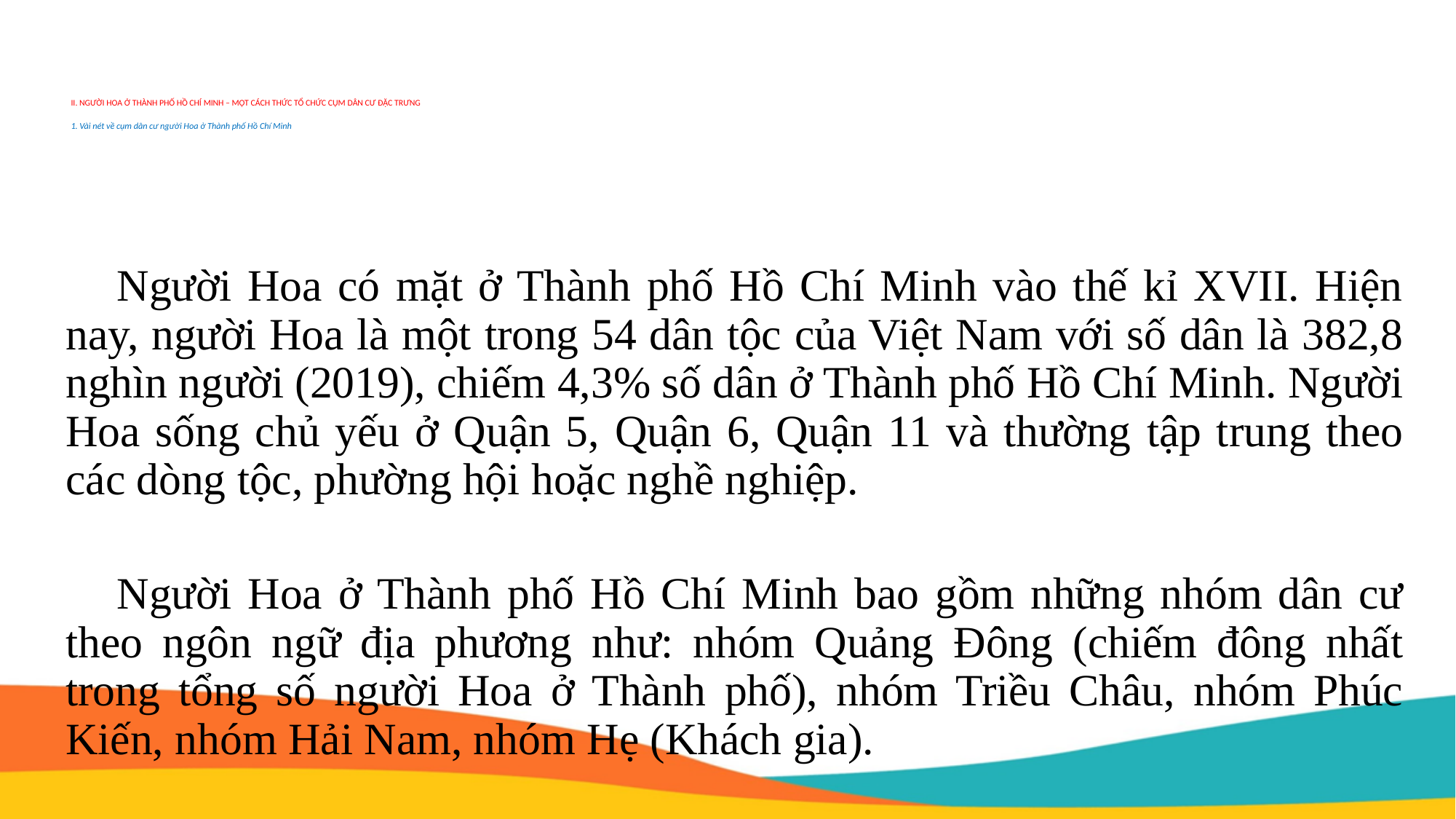

# II. NGƯỜI HOA Ở THÀNH PHỐ HỒ CHÍ MINH – MỘT CÁCH THỨC TỔ CHỨC CỤM DÂN CƯ ĐẶC TRƯNG 1. Vài nét về cụm dân cư người Hoa ở Thành phố Hồ Chí Minh

Người Hoa có mặt ở Thành phố Hồ Chí Minh vào thế kỉ XVII. Hiện nay, người Hoa là một trong 54 dân tộc của Việt Nam với số dân là 382,8 nghìn người (2019), chiếm 4,3% số dân ở Thành phố Hồ Chí Minh. Người Hoa sống chủ yếu ở Quận 5, Quận 6, Quận 11 và thường tập trung theo các dòng tộc, phường hội hoặc nghề nghiệp.

Người Hoa ở Thành phố Hồ Chí Minh bao gồm những nhóm dân cư theo ngôn ngữ địa phương như: nhóm Quảng Đông (chiếm đông nhất trong tổng số người Hoa ở Thành phố), nhóm Triều Châu, nhóm Phúc Kiến, nhóm Hải Nam, nhóm Hẹ (Khách gia).